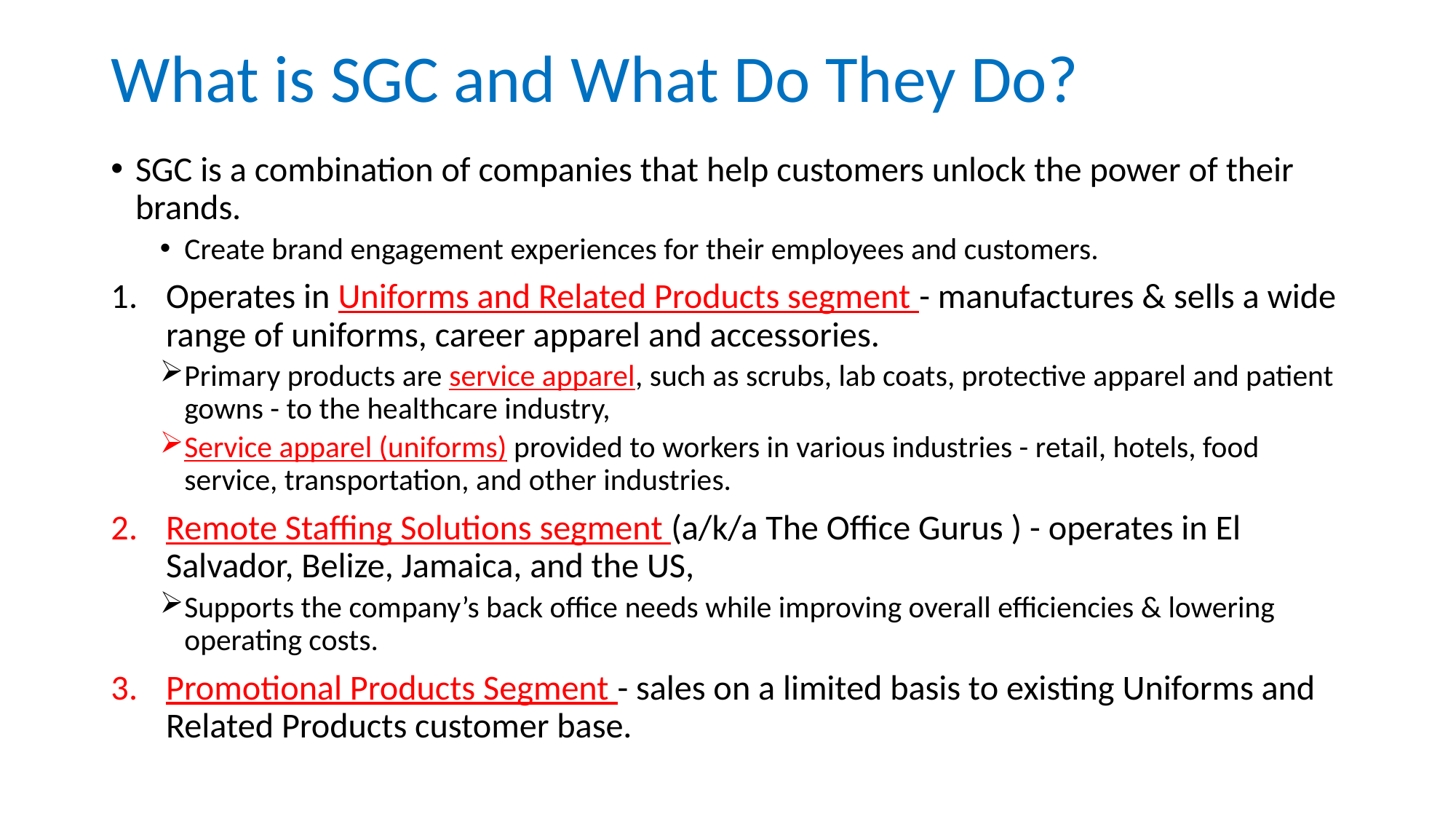

# What is SGC and What Do They Do?
SGC is a combination of companies that help customers unlock the power of their brands.
Create brand engagement experiences for their employees and customers.
Operates in Uniforms and Related Products segment - manufactures & sells a wide range of uniforms, career apparel and accessories.
Primary products are service apparel, such as scrubs, lab coats, protective apparel and patient gowns - to the healthcare industry,
Service apparel (uniforms) provided to workers in various industries - retail, hotels, food service, transportation, and other industries.
Remote Staffing Solutions segment (a/k/a The Office Gurus ) - operates in El Salvador, Belize, Jamaica, and the US,
Supports the company’s back office needs while improving overall efficiencies & lowering operating costs.
Promotional Products Segment - sales on a limited basis to existing Uniforms and Related Products customer base.